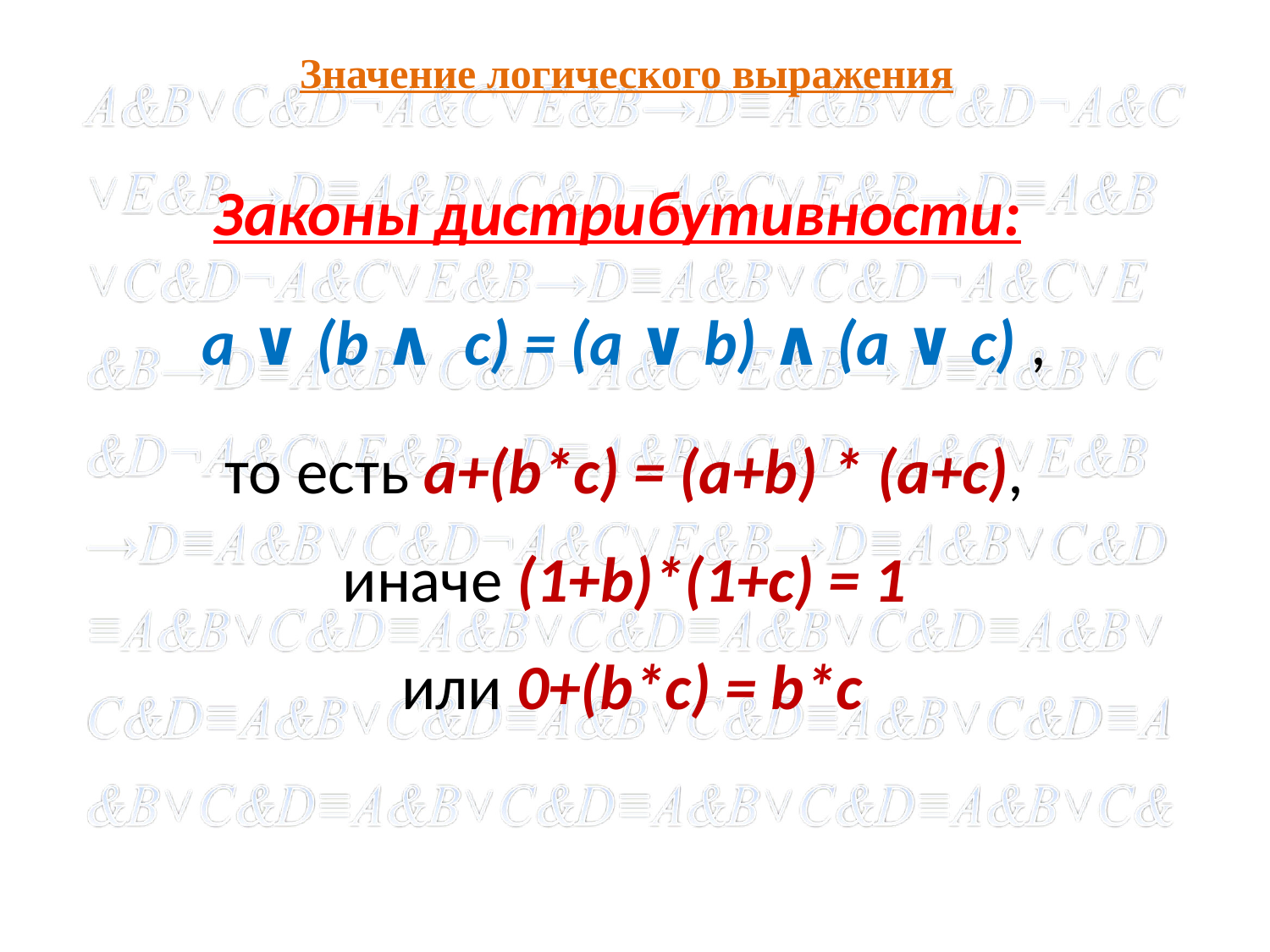

# Значение логического выражения
Законы дистрибутивности:
a ∨ (b ∧  c) = (a ∨ b) ∧ (a ∨ c) ,
то есть a+(b*c) = (a+b) * (a+c),
иначе (1+b)*(1+c) = 1
или 0+(b*c) = b*c